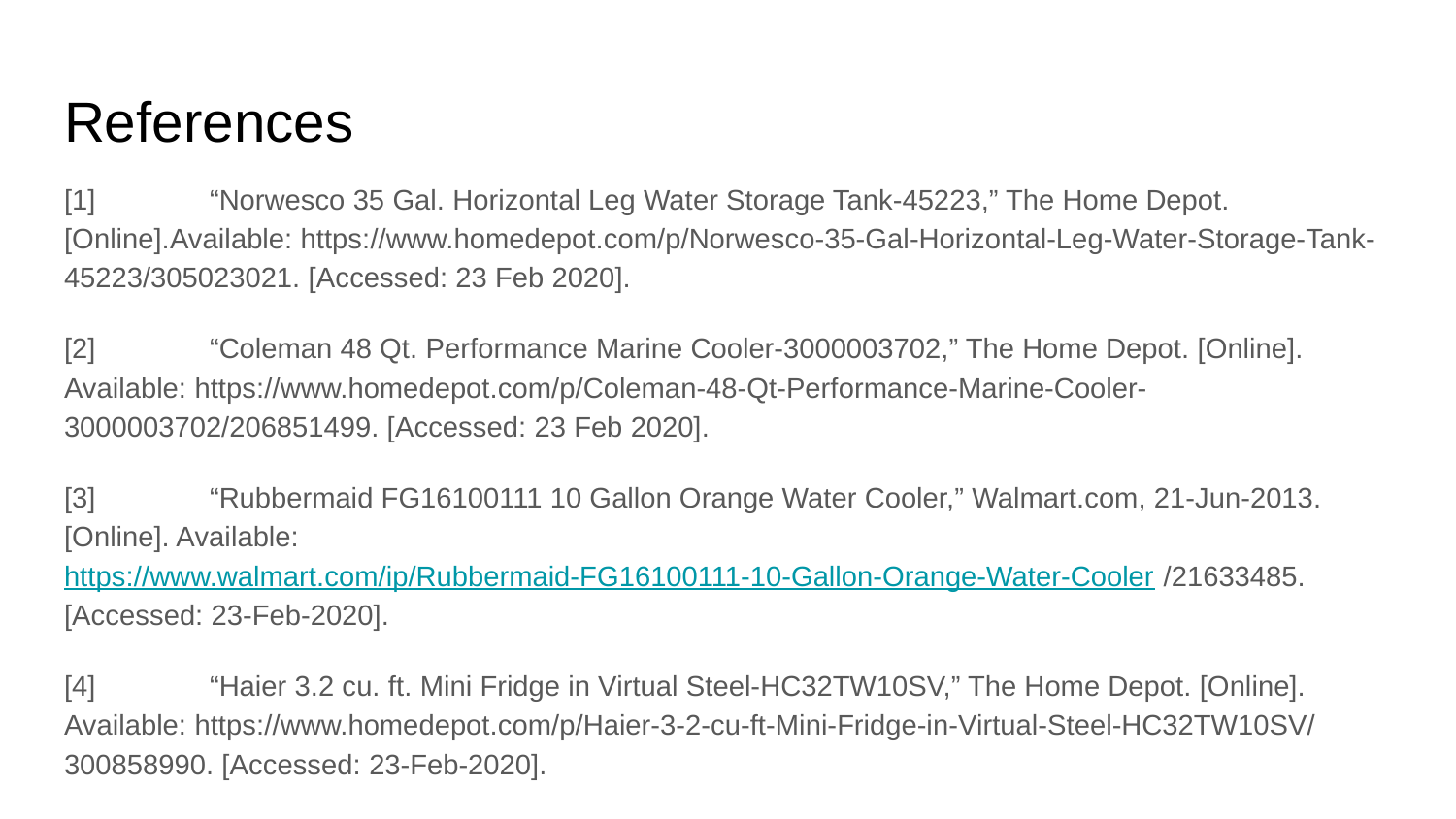

# References
[1]	“Norwesco 35 Gal. Horizontal Leg Water Storage Tank-45223,” The Home Depot. [Online].Available: https://www.homedepot.com/p/Norwesco-35-Gal-Horizontal-Leg-Water-Storage-Tank-45223/305023021. [Accessed: 23 Feb 2020].
[2]	“Coleman 48 Qt. Performance Marine Cooler-3000003702,” The Home Depot. [Online]. Available: https://www.homedepot.com/p/Coleman-48-Qt-Performance-Marine-Cooler-3000003702/206851499. [Accessed: 23 Feb 2020].
[3]	“Rubbermaid FG16100111 10 Gallon Orange Water Cooler,” Walmart.com, 21-Jun-2013. [Online]. Available: https://www.walmart.com/ip/Rubbermaid-FG16100111-10-Gallon-Orange-Water-Cooler /21633485. [Accessed: 23-Feb-2020].
[4]	“Haier 3.2 cu. ft. Mini Fridge in Virtual Steel-HC32TW10SV,” The Home Depot. [Online]. Available: https://www.homedepot.com/p/Haier-3-2-cu-ft-Mini-Fridge-in-Virtual-Steel-HC32TW10SV/300858990. [Accessed: 23-Feb-2020].